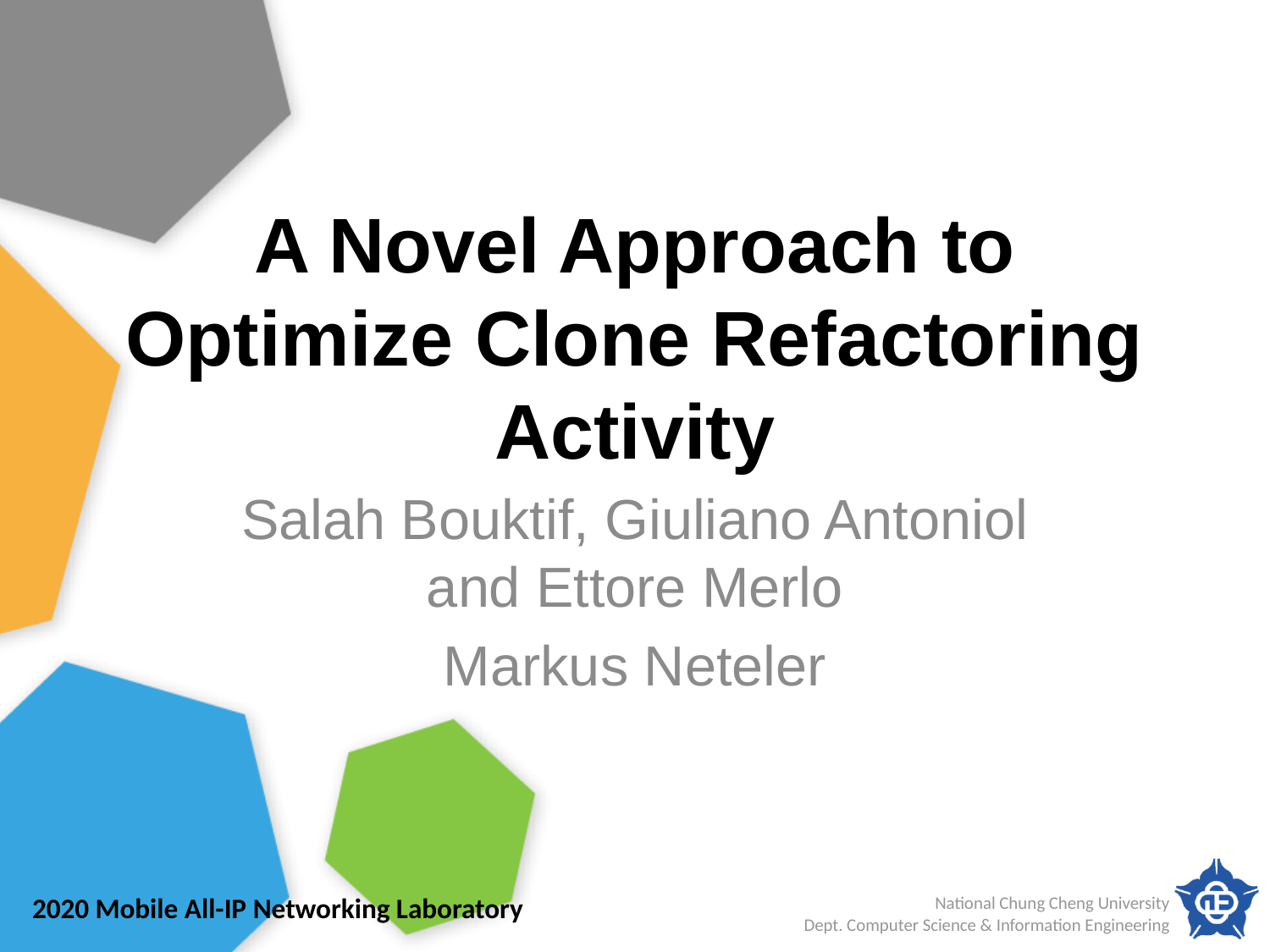

# A Novel Approach to Optimize Clone Refactoring Activity
Salah Bouktif, Giuliano Antoniol and Ettore Merlo
Markus Neteler